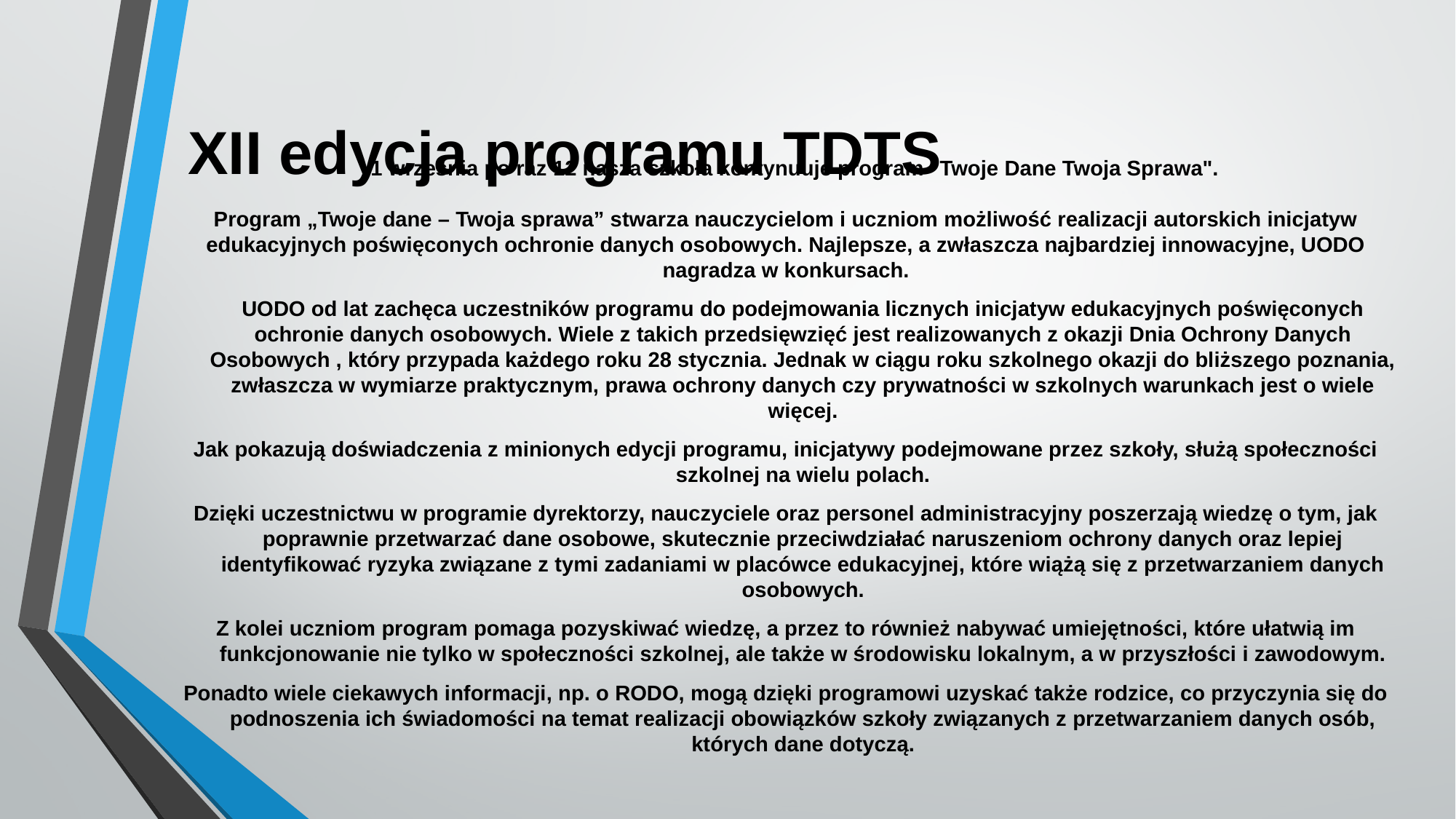

# XII edycja programu TDTS

   1 września po raz 12 nasza szkoła kontynuuje program "Twoje Dane Twoja Sprawa".
Program „Twoje dane – Twoja sprawa” stwarza nauczycielom i uczniom możliwość realizacji autorskich inicjatyw edukacyjnych poświęconych ochronie danych osobowych. Najlepsze, a zwłaszcza najbardziej innowacyjne, UODO nagradza w konkursach.
UODO od lat zachęca uczestników programu do podejmowania licznych inicjatyw edukacyjnych poświęconych ochronie danych osobowych. Wiele z takich przedsięwzięć jest realizowanych z okazji Dnia Ochrony Danych Osobowych , który przypada każdego roku 28 stycznia. Jednak w ciągu roku szkolnego okazji do bliższego poznania, zwłaszcza w wymiarze praktycznym, prawa ochrony danych czy prywatności w szkolnych warunkach jest o wiele więcej.
Jak pokazują doświadczenia z minionych edycji programu, inicjatywy podejmowane przez szkoły, służą społeczności szkolnej na wielu polach.
Dzięki uczestnictwu w programie dyrektorzy, nauczyciele oraz personel administracyjny poszerzają wiedzę o tym, jak poprawnie przetwarzać dane osobowe, skutecznie przeciwdziałać naruszeniom ochrony danych oraz lepiej identyfikować ryzyka związane z tymi zadaniami w placówce edukacyjnej, które wiążą się z przetwarzaniem danych osobowych.
Z kolei uczniom program pomaga pozyskiwać wiedzę, a przez to również nabywać umiejętności, które ułatwią im funkcjonowanie nie tylko w społeczności szkolnej, ale także w środowisku lokalnym, a w przyszłości i zawodowym.
Ponadto wiele ciekawych informacji, np. o RODO, mogą dzięki programowi uzyskać także rodzice, co przyczynia się do podnoszenia ich świadomości na temat realizacji obowiązków szkoły związanych z przetwarzaniem danych osób, których dane dotyczą.